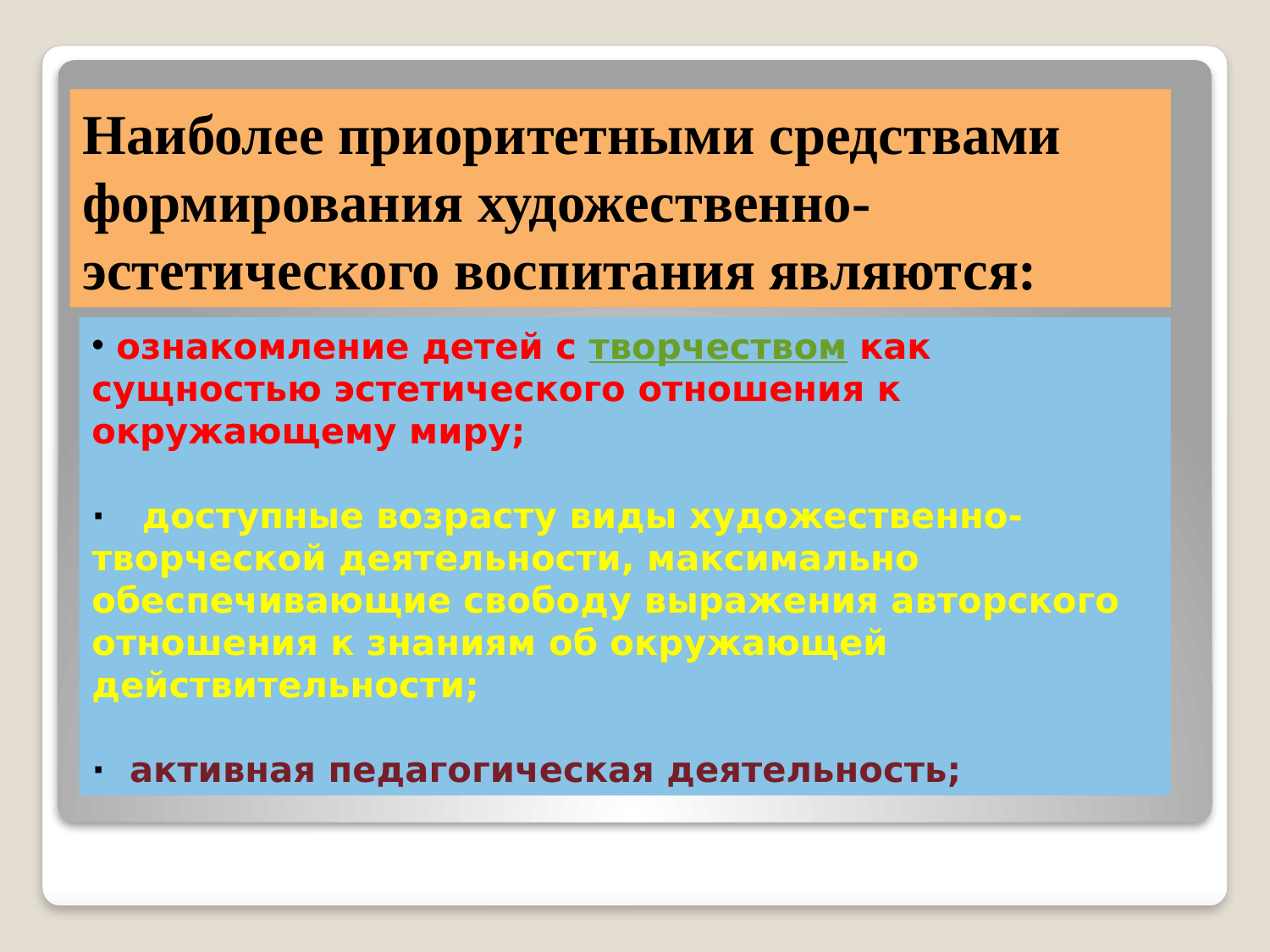

# Наиболее приоритетными средствами формирования художественно-эстетического воспитания являются:
 ознакомление детей с творчеством как сущностью эстетического отношения к окружающему миру;
·   доступные возрасту виды художественно-творческой деятельности, максимально обеспечивающие свободу выражения авторского отношения к знаниям об окружающей действительности;
·  активная педагогическая деятельность;